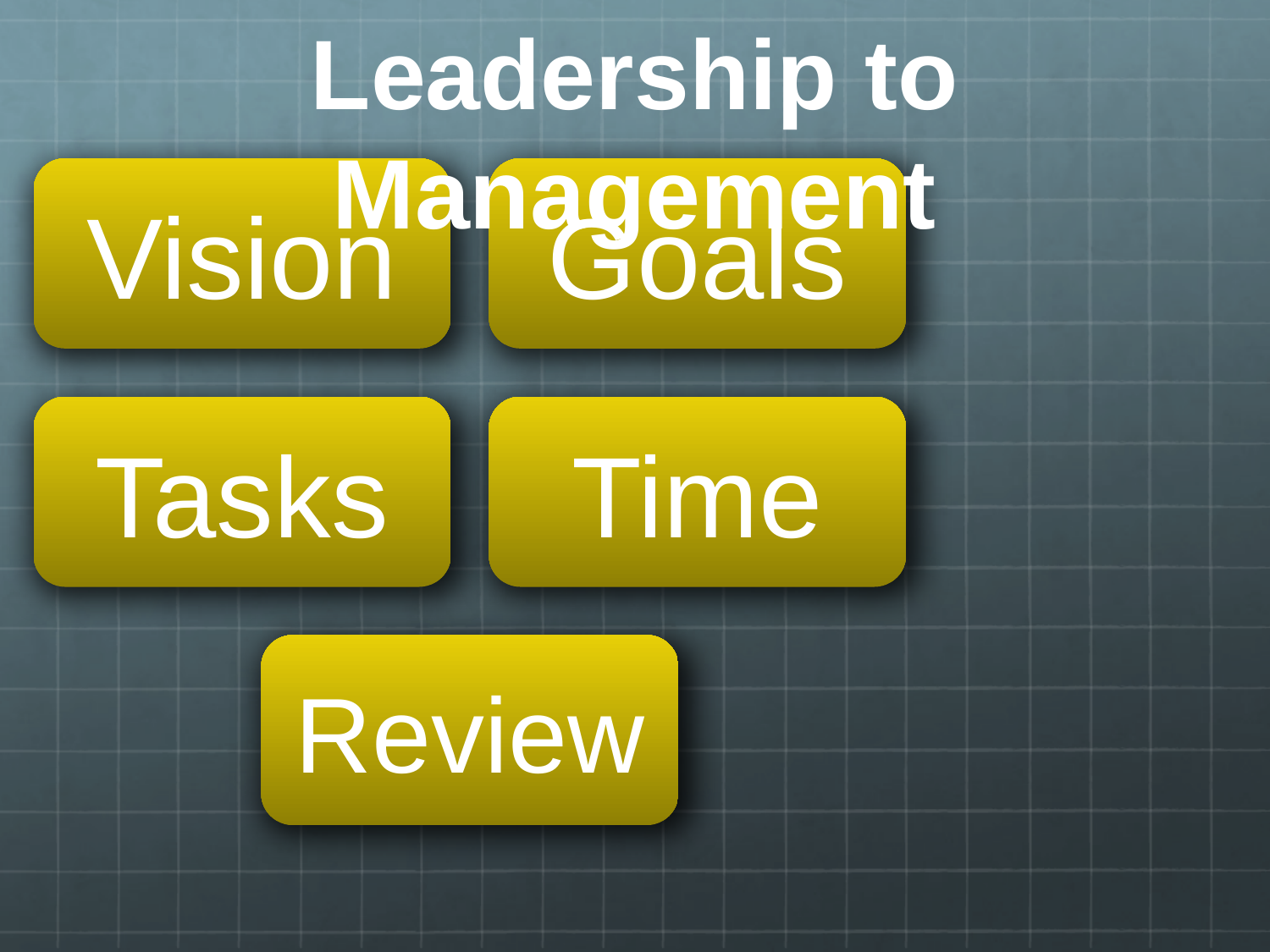

# Leadership to Management
Vision
Goals
Tasks
Time
Review